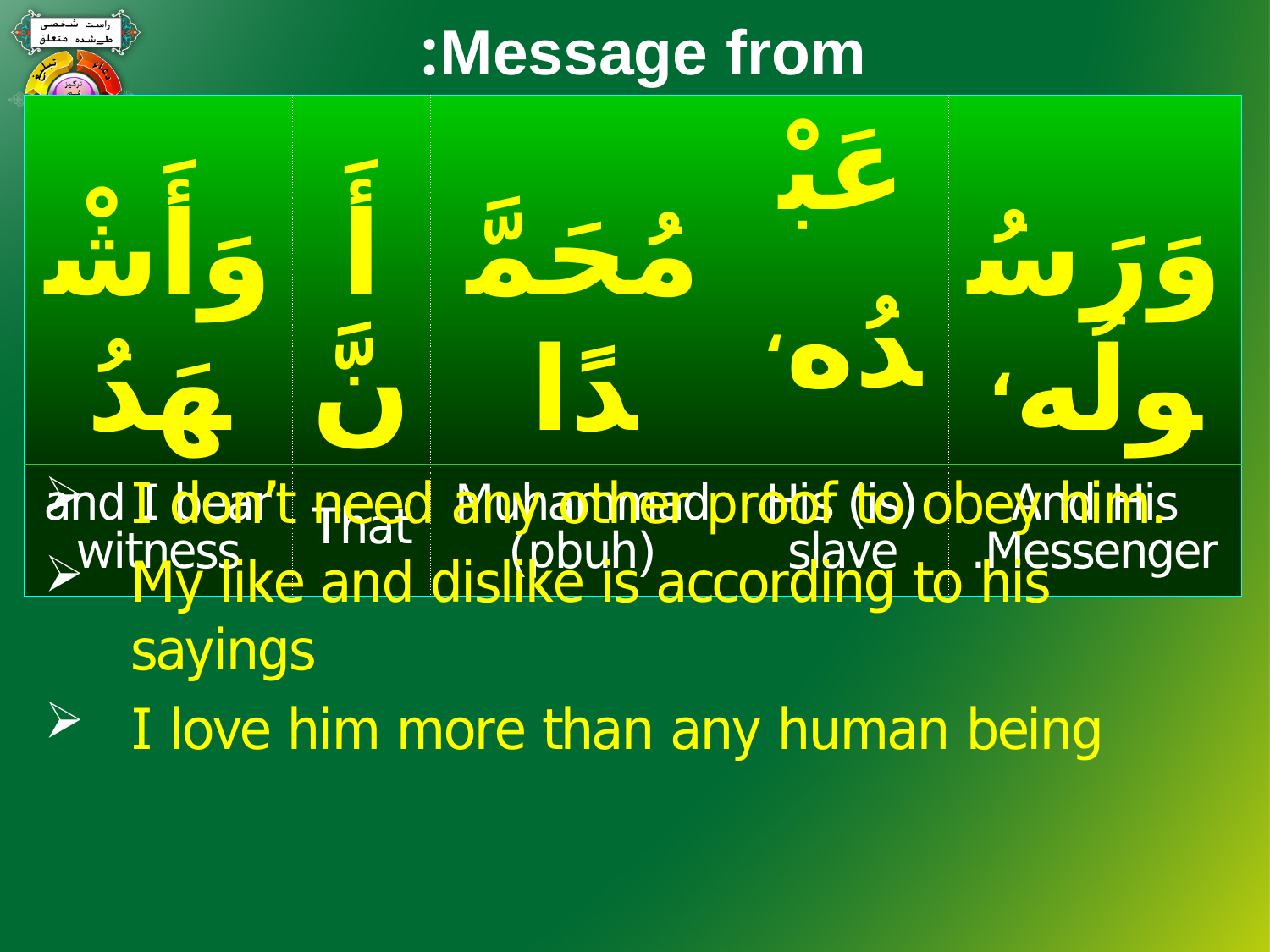

Message from:
#
| وَأَشْهَدُ | أَنَّ | مُحَمَّدًا | عَبْدُه، | وَرَسُولُه، |
| --- | --- | --- | --- | --- |
| and I bear witness | That | Muhammad (pbuh) | (is) His slave | And His Messenger. |
I don’t need any other proof to obey him.
My like and dislike is according to his sayings
I love him more than any human being